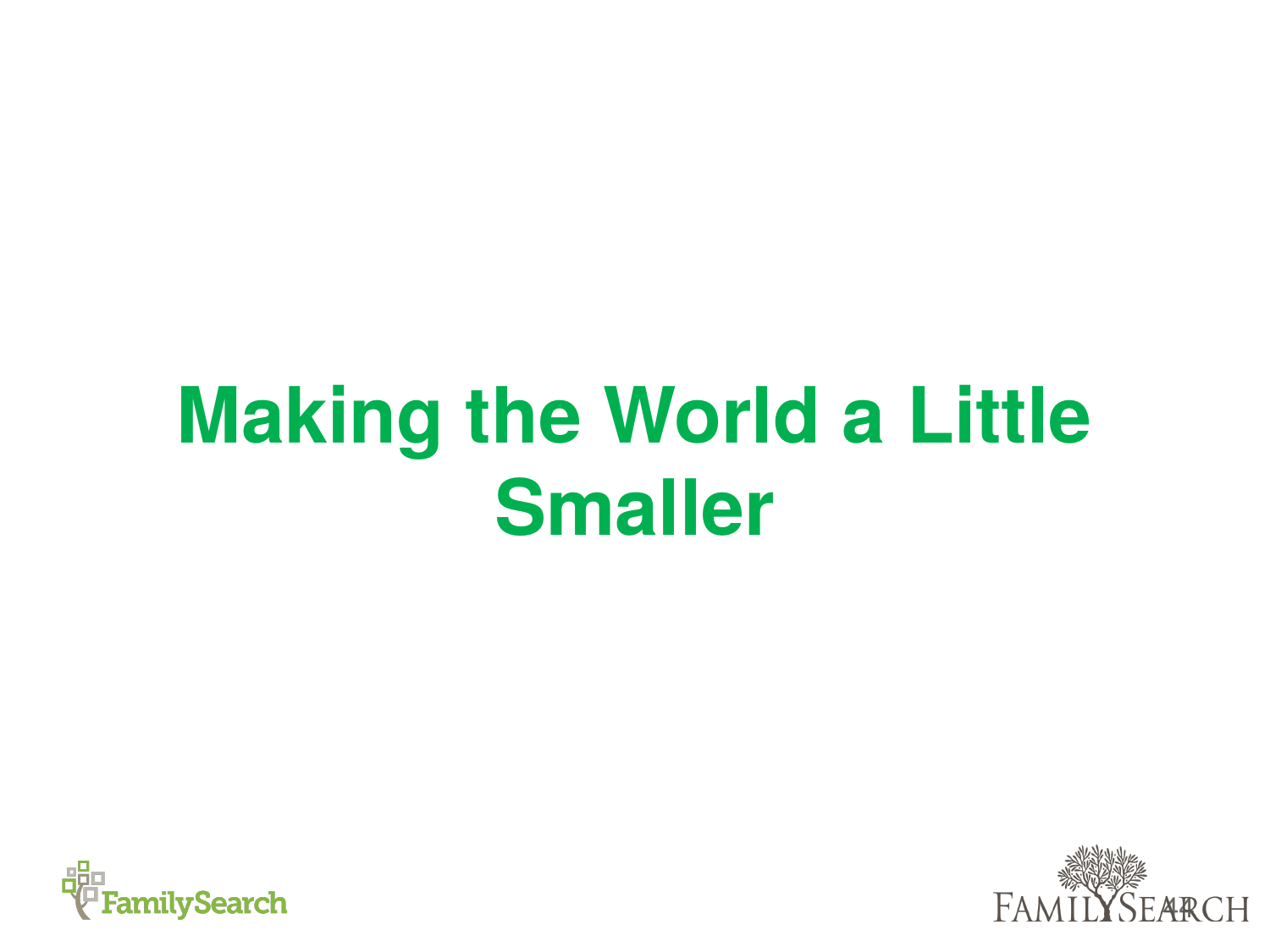

# Making the World a Little Smaller